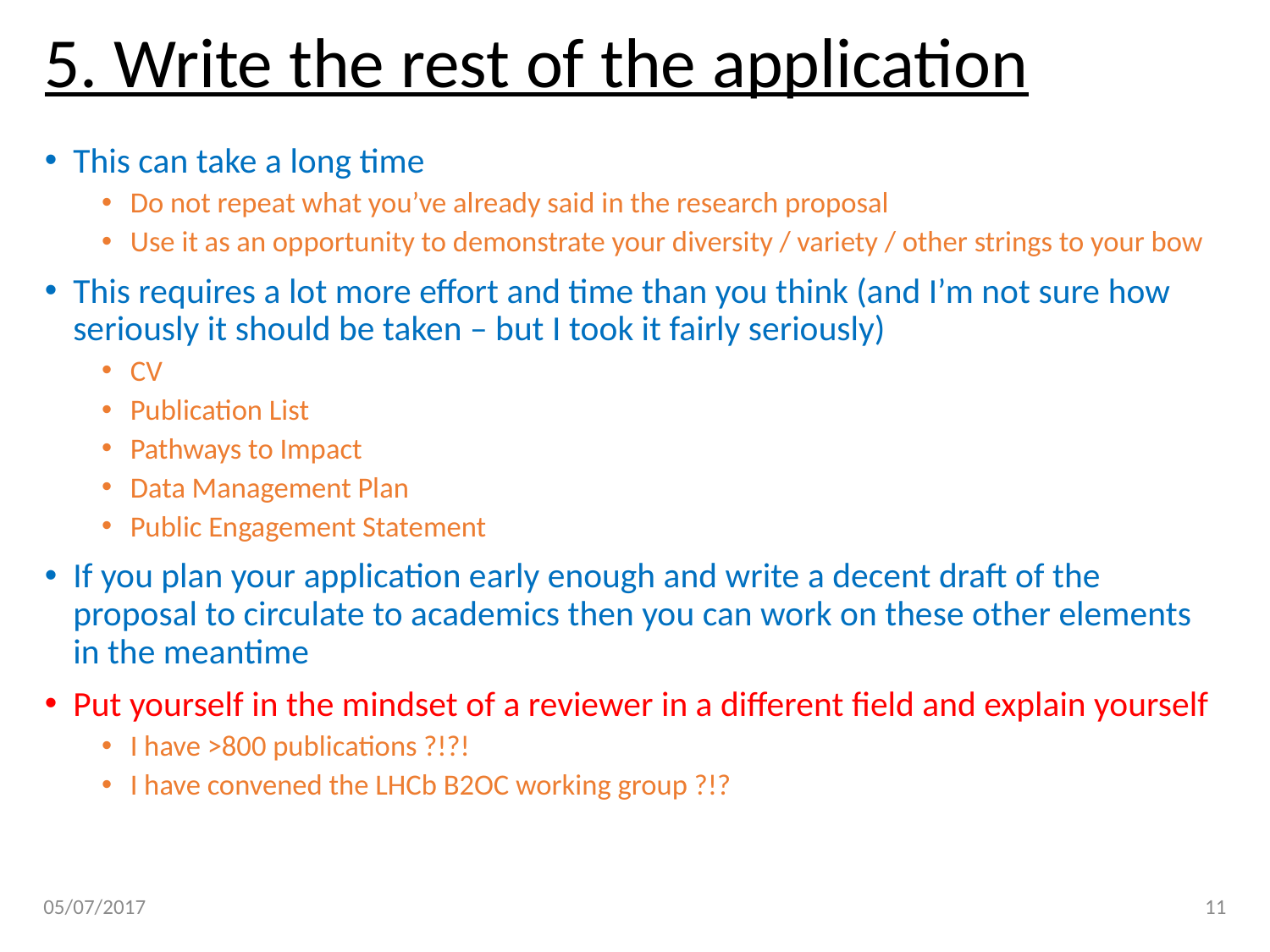

# 5. Write the rest of the application
This can take a long time
Do not repeat what you’ve already said in the research proposal
Use it as an opportunity to demonstrate your diversity / variety / other strings to your bow
This requires a lot more effort and time than you think (and I’m not sure how seriously it should be taken – but I took it fairly seriously)
CV
Publication List
Pathways to Impact
Data Management Plan
Public Engagement Statement
If you plan your application early enough and write a decent draft of the proposal to circulate to academics then you can work on these other elements in the meantime
Put yourself in the mindset of a reviewer in a different field and explain yourself
I have >800 publications ?!?!
I have convened the LHCb B2OC working group ?!?

05/07/2017
11